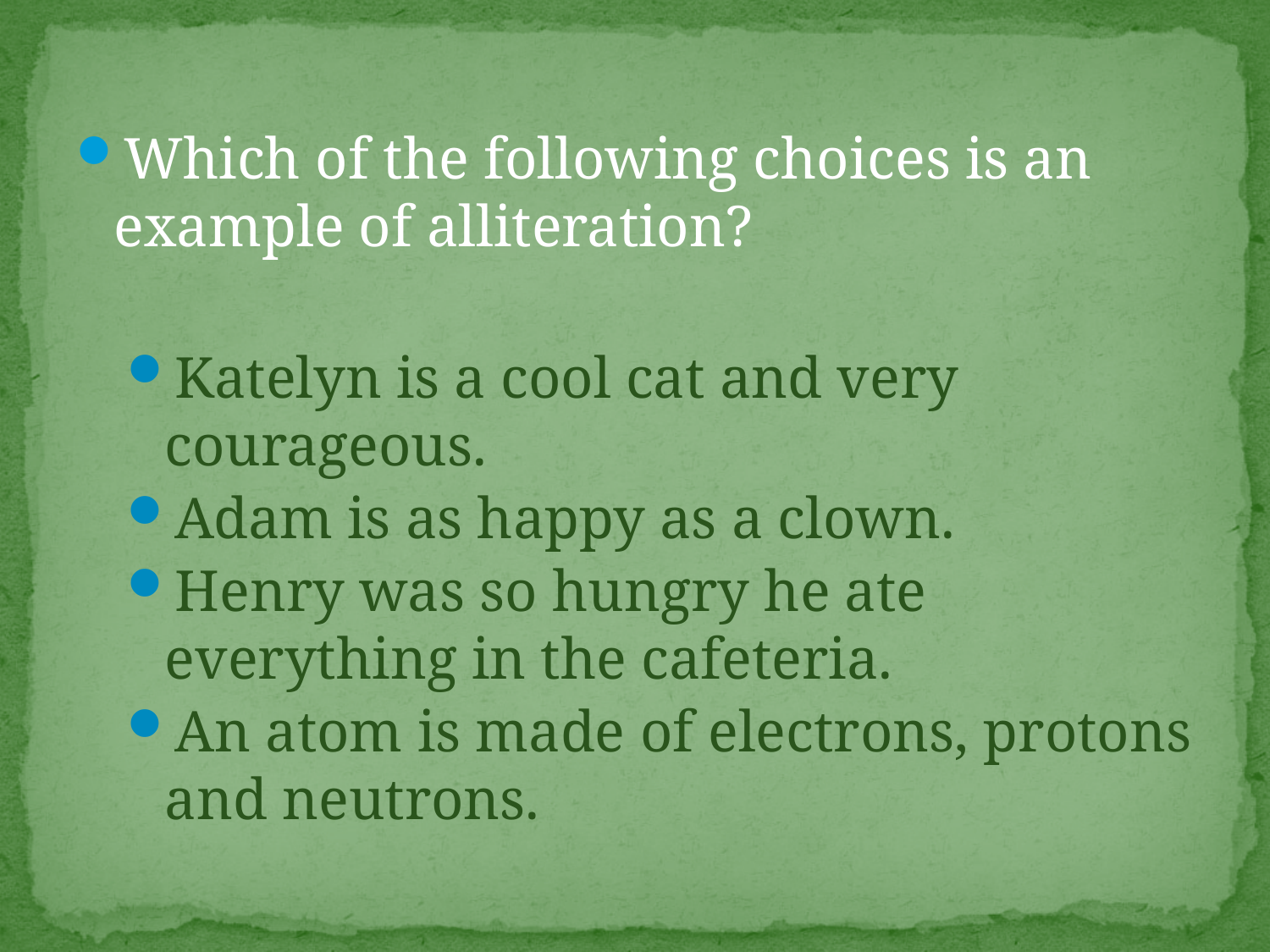

Which of the following choices is an example of alliteration?

Katelyn is a cool cat and very courageous.
Adam is as happy as a clown.
Henry was so hungry he ate everything in the cafeteria.
An atom is made of electrons, protons and neutrons.